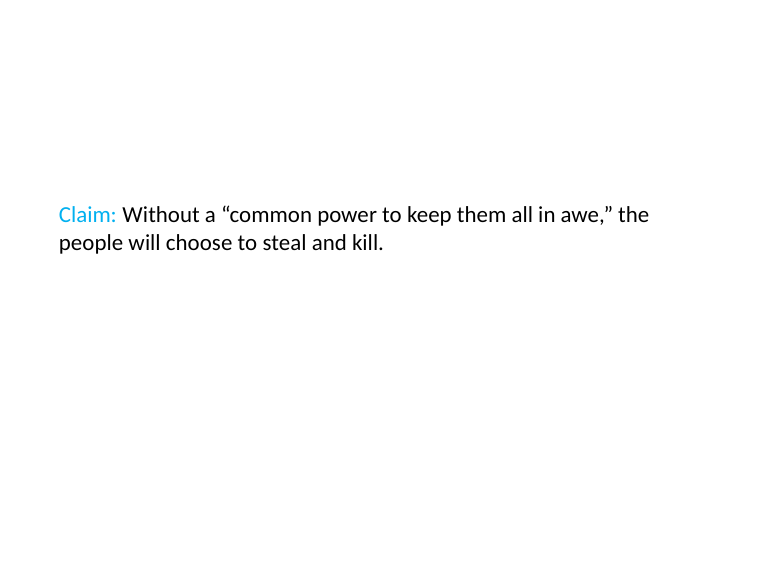

Claim: Without a “common power to keep them all in awe,” the people will choose to steal and kill.